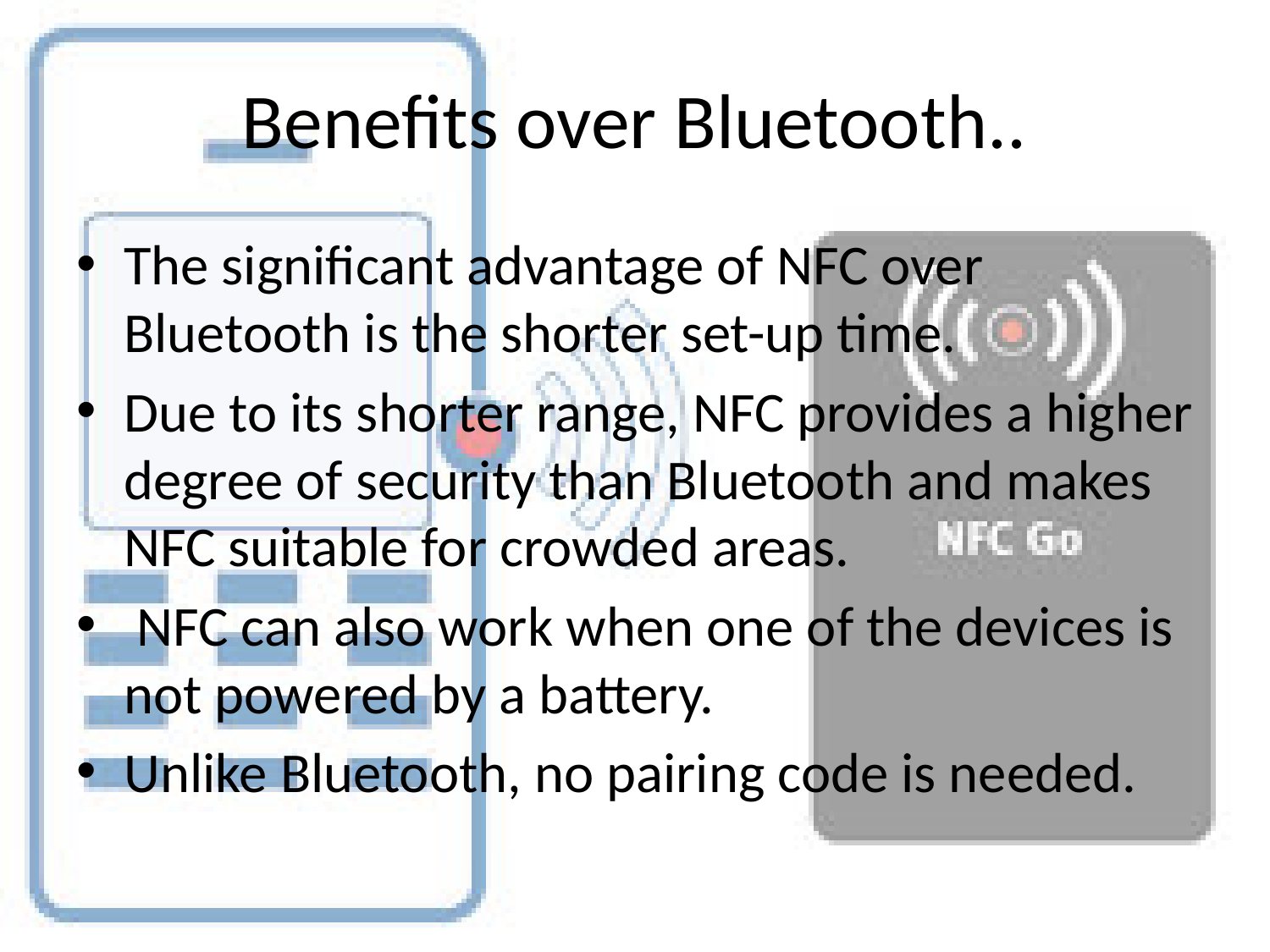

# Benefits over Bluetooth..
The significant advantage of NFC over Bluetooth is the shorter set-up time.
Due to its shorter range, NFC provides a higher degree of security than Bluetooth and makes NFC suitable for crowded areas.
 NFC can also work when one of the devices is not powered by a battery.
Unlike Bluetooth, no pairing code is needed.